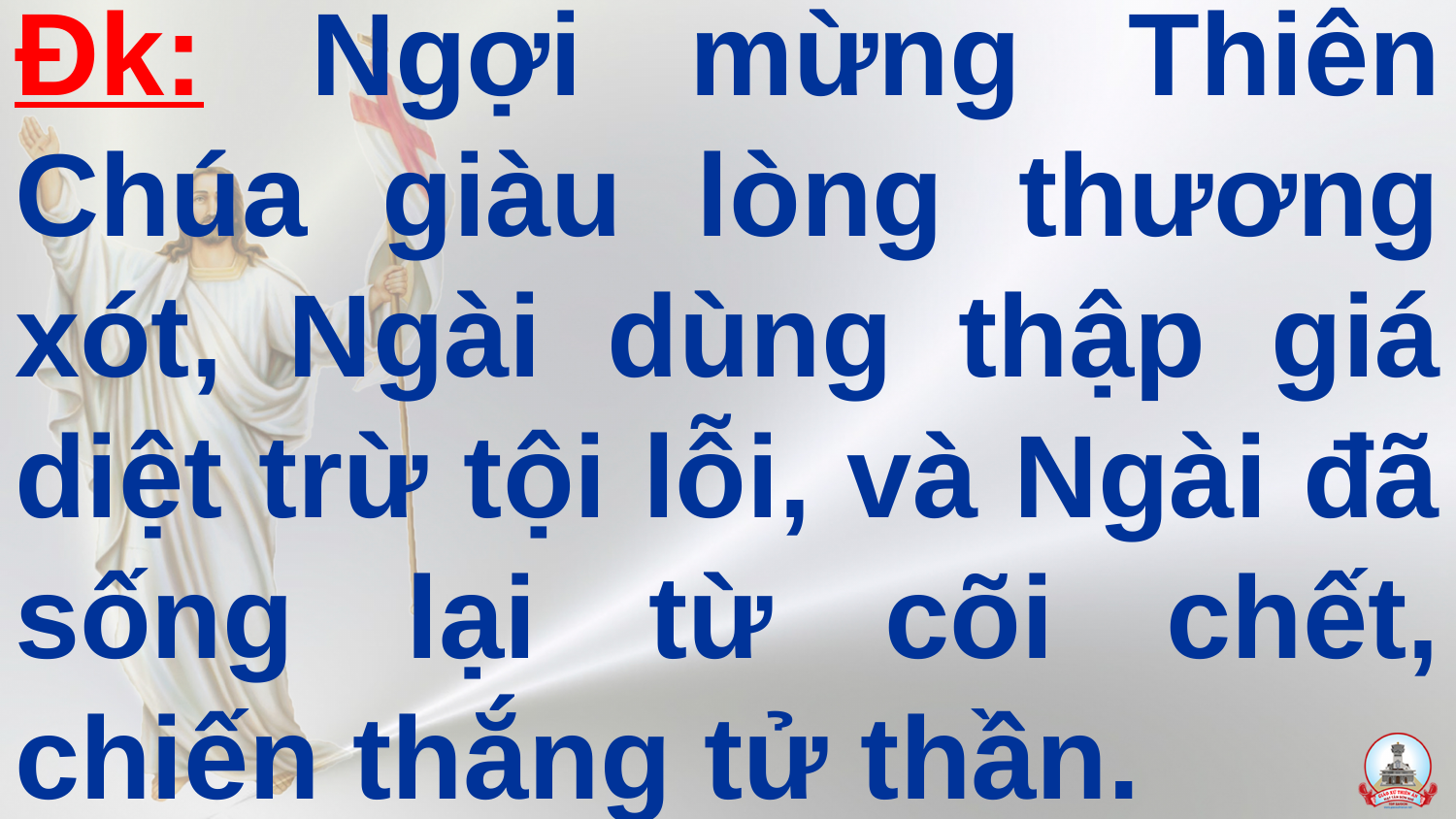

# Đk: Ngợi mừng Thiên Chúa giàu lòng thương xót, Ngài dùng thập giá diệt trừ tội lỗi, và Ngài đã sống lại từ cõi chết, chiến thắng tử thần.